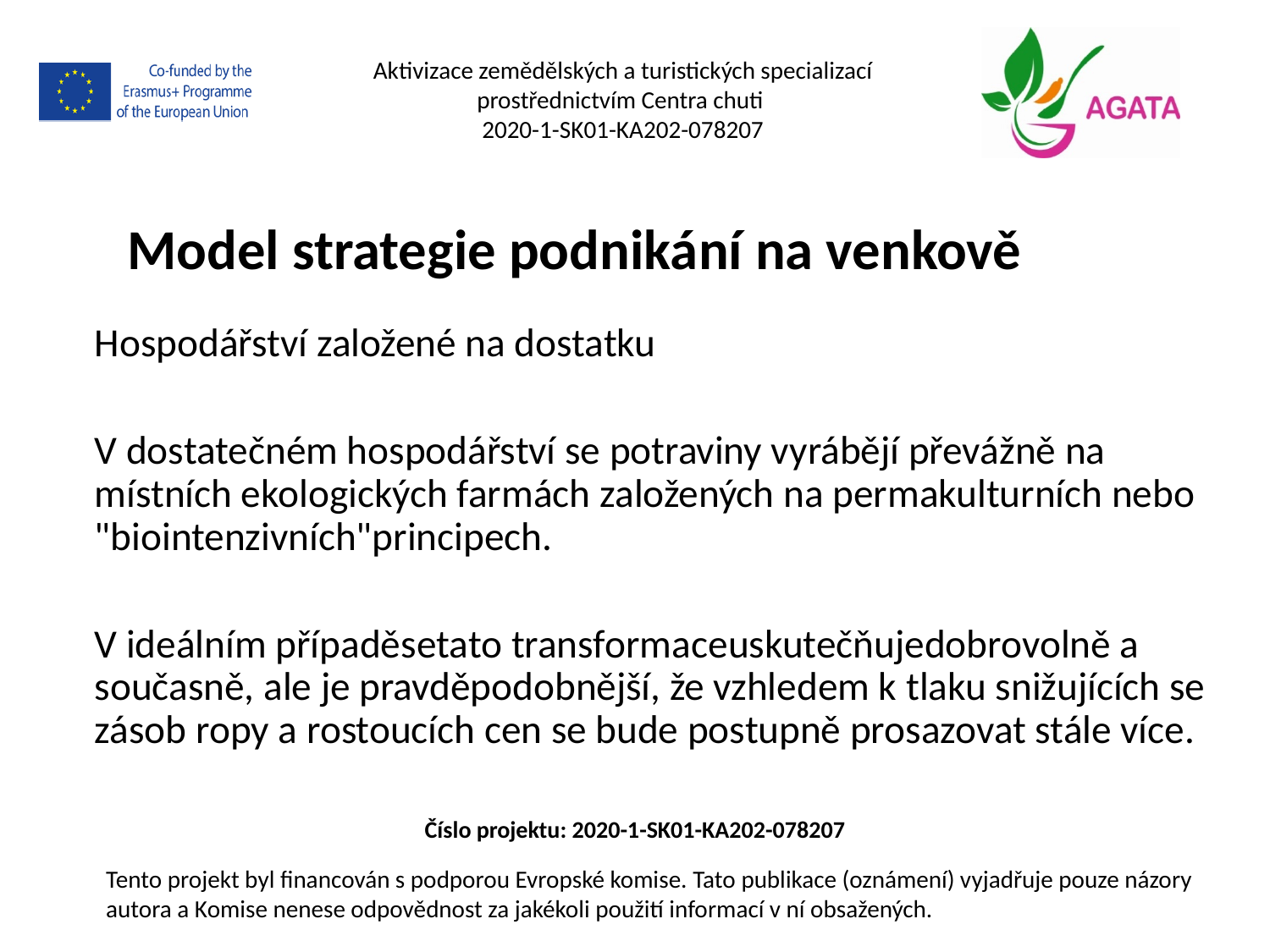

Aktivizace zemědělských a turistických specializací prostřednictvím Centra chuti
2020-1-SK01-KA202-078207
Model strategie podnikání na venkově

Hospodářství založené na dostatku

V dostatečném hospodářství se potraviny vyrábějí převážně na místních ekologických farmách založených na permakulturních nebo "biointenzivních"principech.

V ideálním případěsetato transformaceuskutečňujedobrovolně a současně, ale je pravděpodobnější, že vzhledem k tlaku snižujících se zásob ropy a rostoucích cen se bude postupně prosazovat stále více.

Číslo projektu: 2020-1-SK01-KA202-078207
Tento projekt byl financován s podporou Evropské komise. Tato publikace (oznámení) vyjadřuje pouze názory autora a Komise nenese odpovědnost za jakékoli použití informací v ní obsažených.